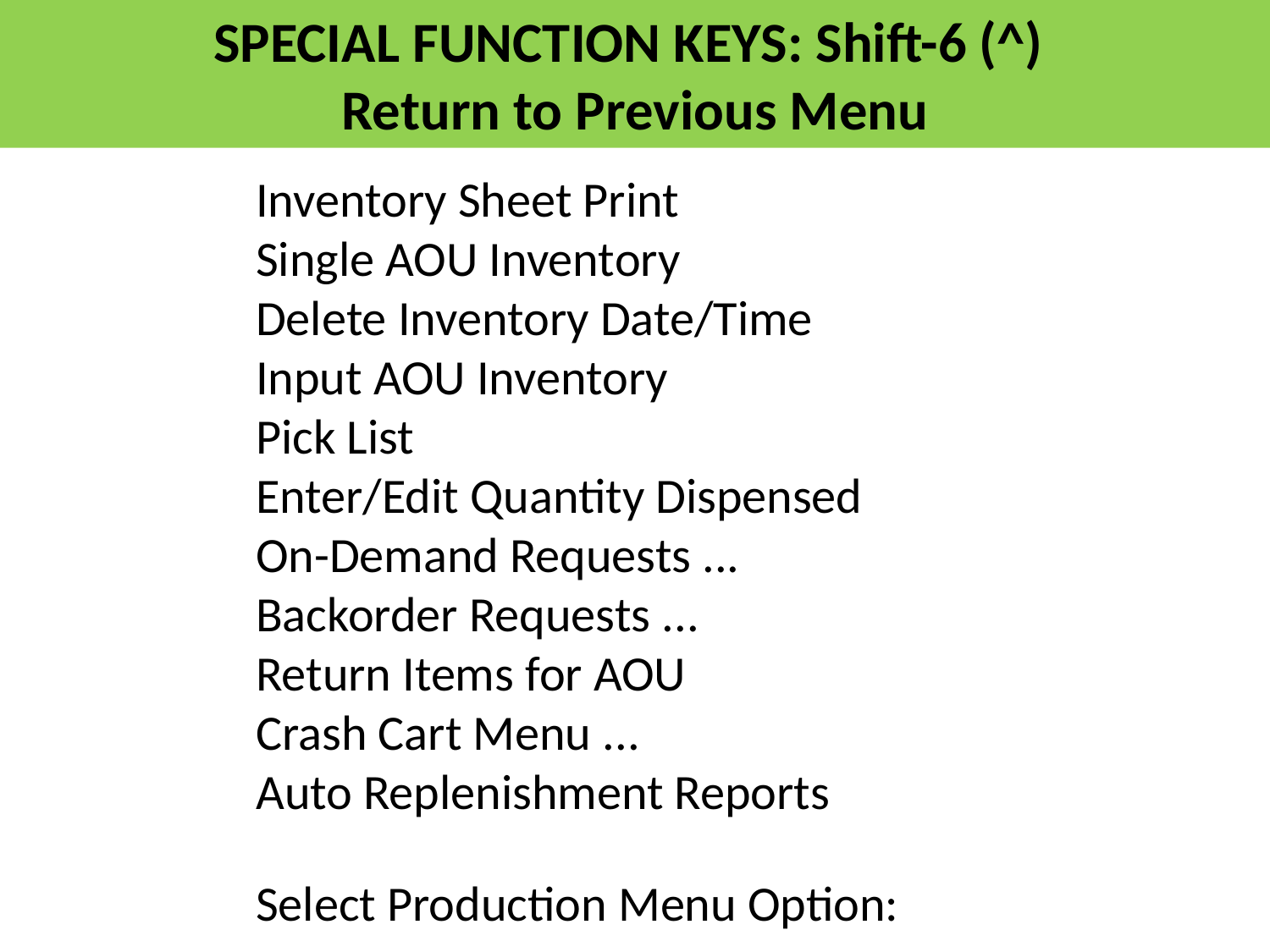

SPECIAL FUNCTION KEYS: Shift-6 (^)
Return to Previous Menu
Inventory Sheet Print
Single AOU Inventory
Delete Inventory Date/Time
Input AOU Inventory
Pick List
Enter/Edit Quantity Dispensed
On-Demand Requests ...
Backorder Requests ...
Return Items for AOU
Crash Cart Menu ...
Auto Replenishment Reports
Select Production Menu Option: